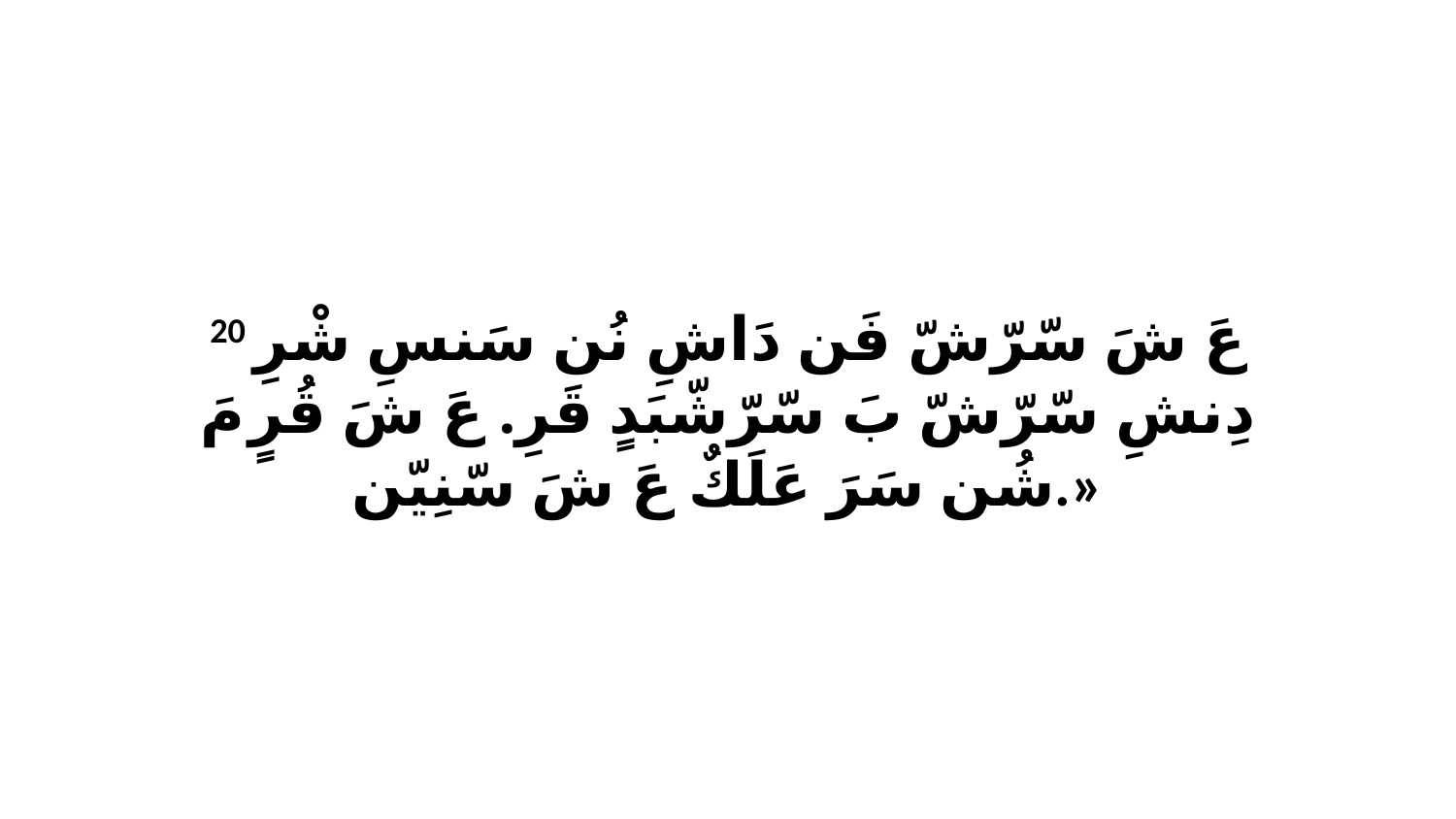

20 عَ شَ سّرّشّ فَن دَاشِ نُن سَنسِ شْرِ دِنشِ سّرّشّ بَ سّرّشّبَدٍ قَرِ. عَ شَ قُرٍ مَ شُن سَرَ عَلَكٌ عَ شَ سّنِيّن.»